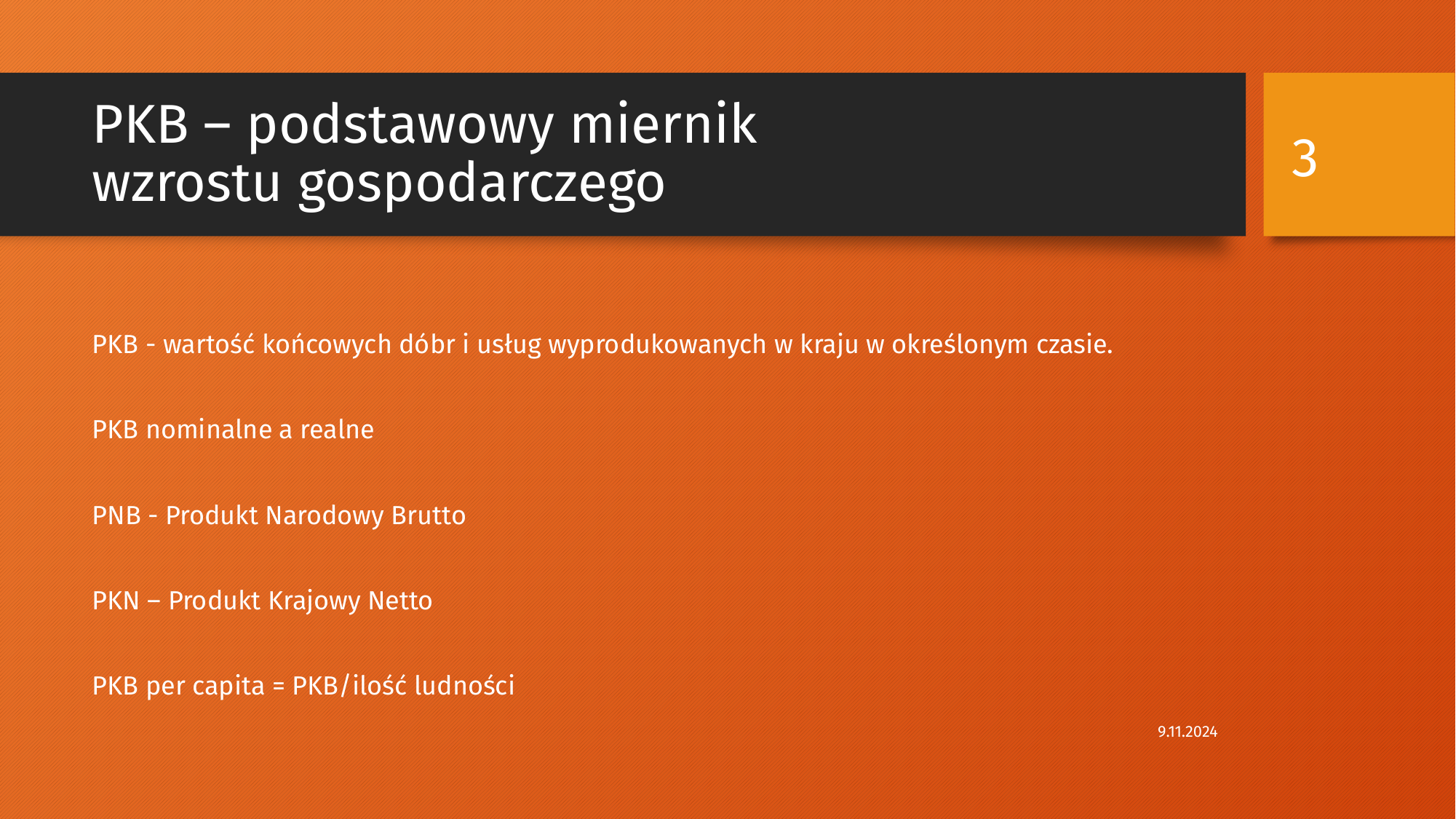

3
# PKB – podstawowy miernik wzrostu gospodarczego

PKB - wartość końcowych dóbr i usług wyprodukowanych w kraju w określonym czasie.

PKB nominalne a realne

PNB - Produkt Narodowy Brutto

PKN – Produkt Krajowy Netto

PKB per capita = PKB/ilość ludności

9.11.2024